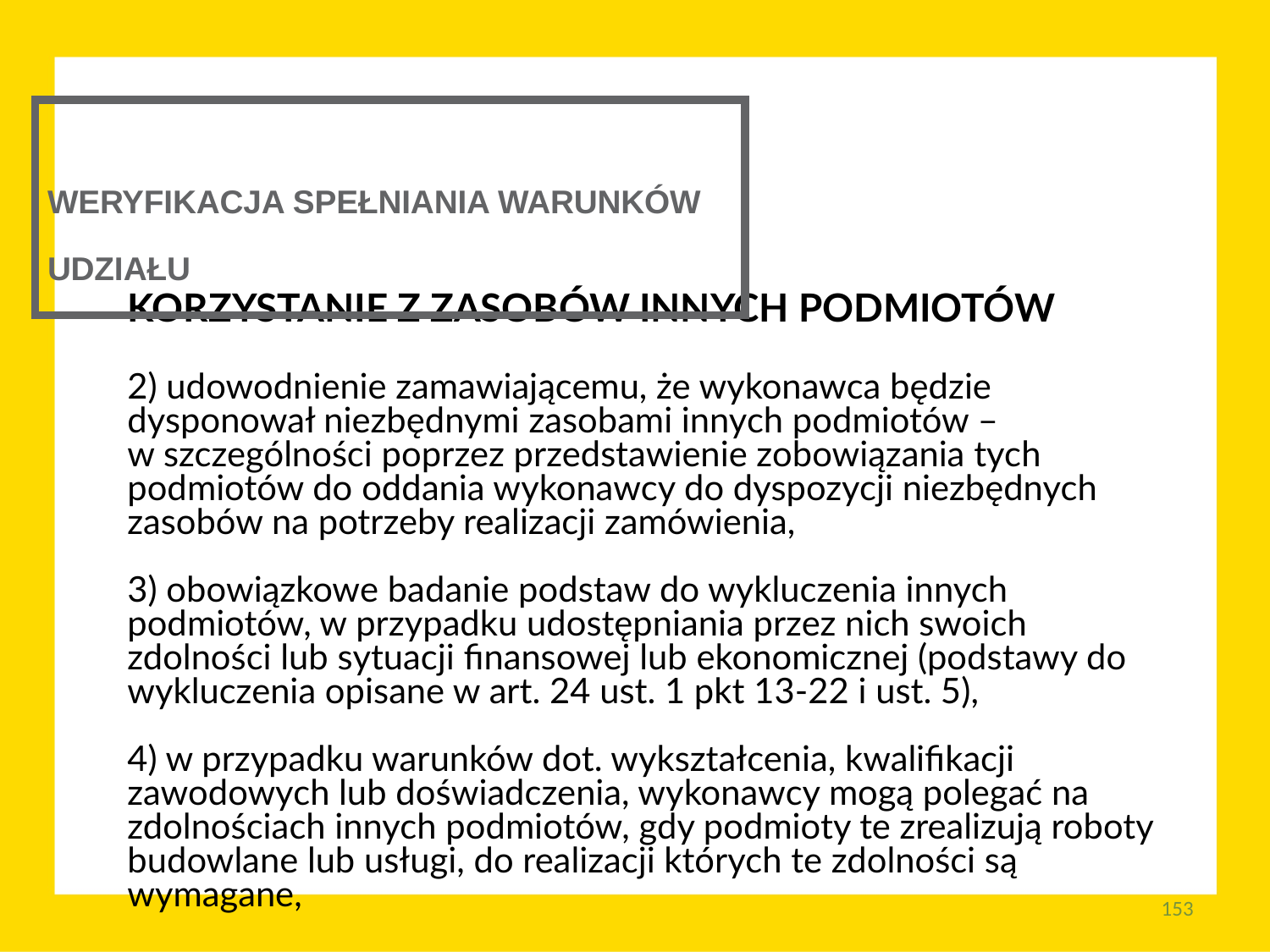

WERYFIKACJA SPEŁNIANIA WARUNKÓW UDZIAŁU
KORZYSTANIE Z ZASOBÓW INNYCH PODMIOTÓW
2) udowodnienie zamawiającemu, że wykonawca będzie dysponował niezbędnymi zasobami innych podmiotów –
w szczególności poprzez przedstawienie zobowiązania tych podmiotów do oddania wykonawcy do dyspozycji niezbędnych zasobów na potrzeby realizacji zamówienia,
3) obowiązkowe badanie podstaw do wykluczenia innych podmiotów, w przypadku udostępniania przez nich swoich zdolności lub sytuacji finansowej lub ekonomicznej (podstawy do wykluczenia opisane w art. 24 ust. 1 pkt 13-22 i ust. 5),

4) w przypadku warunków dot. wykształcenia, kwalifikacji zawodowych lub doświadczenia, wykonawcy mogą polegać na zdolnościach innych podmiotów, gdy podmioty te zrealizują roboty budowlane lub usługi, do realizacji których te zdolności są wymagane,
153